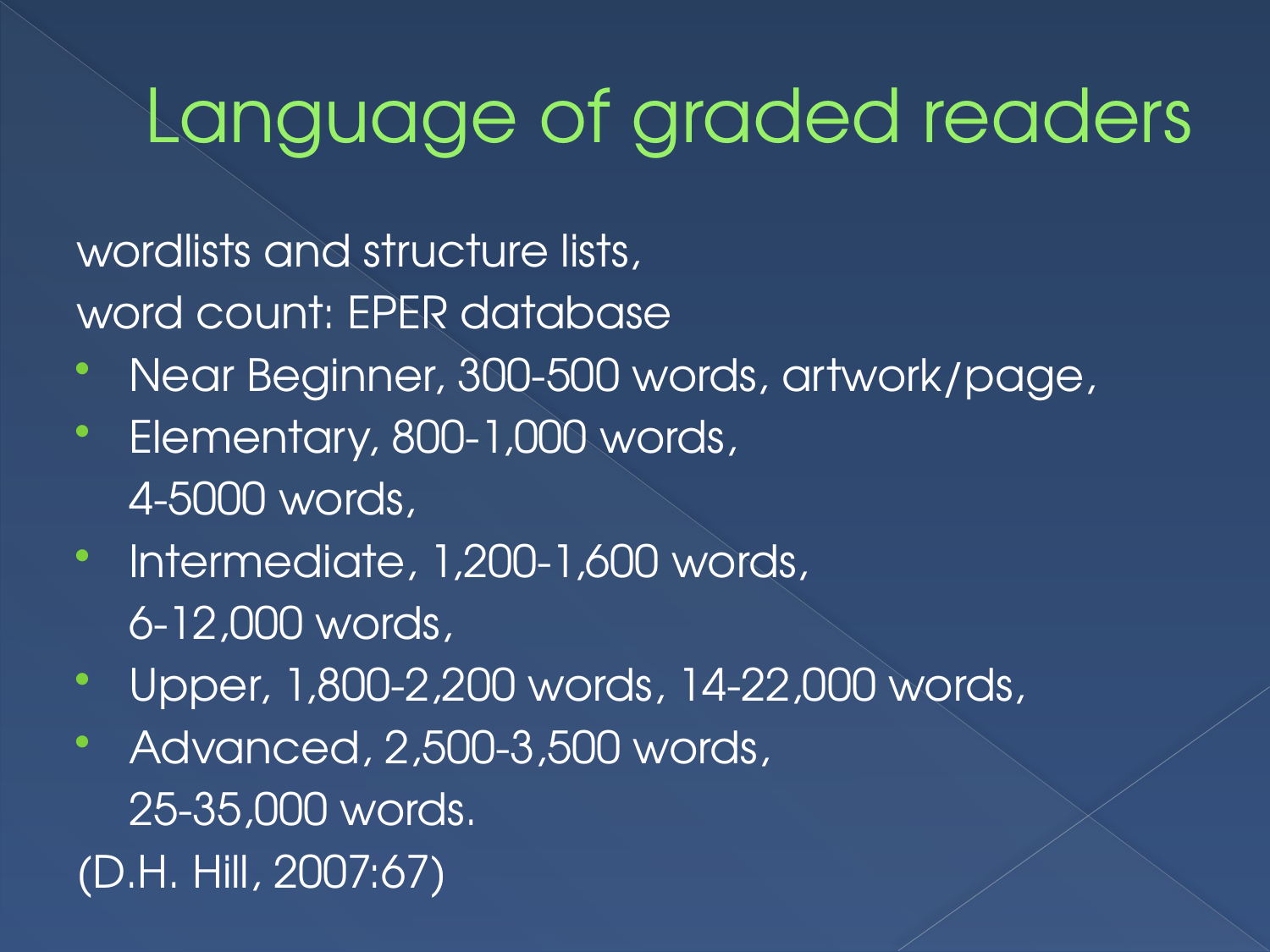

# Language of graded readers
wordlists and structure lists,
word count: EPER database
Near Beginner, 300-500 words, artwork/page,
Elementary, 800-1,000 words,
	4-5000 words,
Intermediate, 1,200-1,600 words,
	6-12,000 words,
Upper, 1,800-2,200 words, 14-22,000 words,
Advanced, 2,500-3,500 words,
	25-35,000 words.
(D.H. Hill, 2007:67)